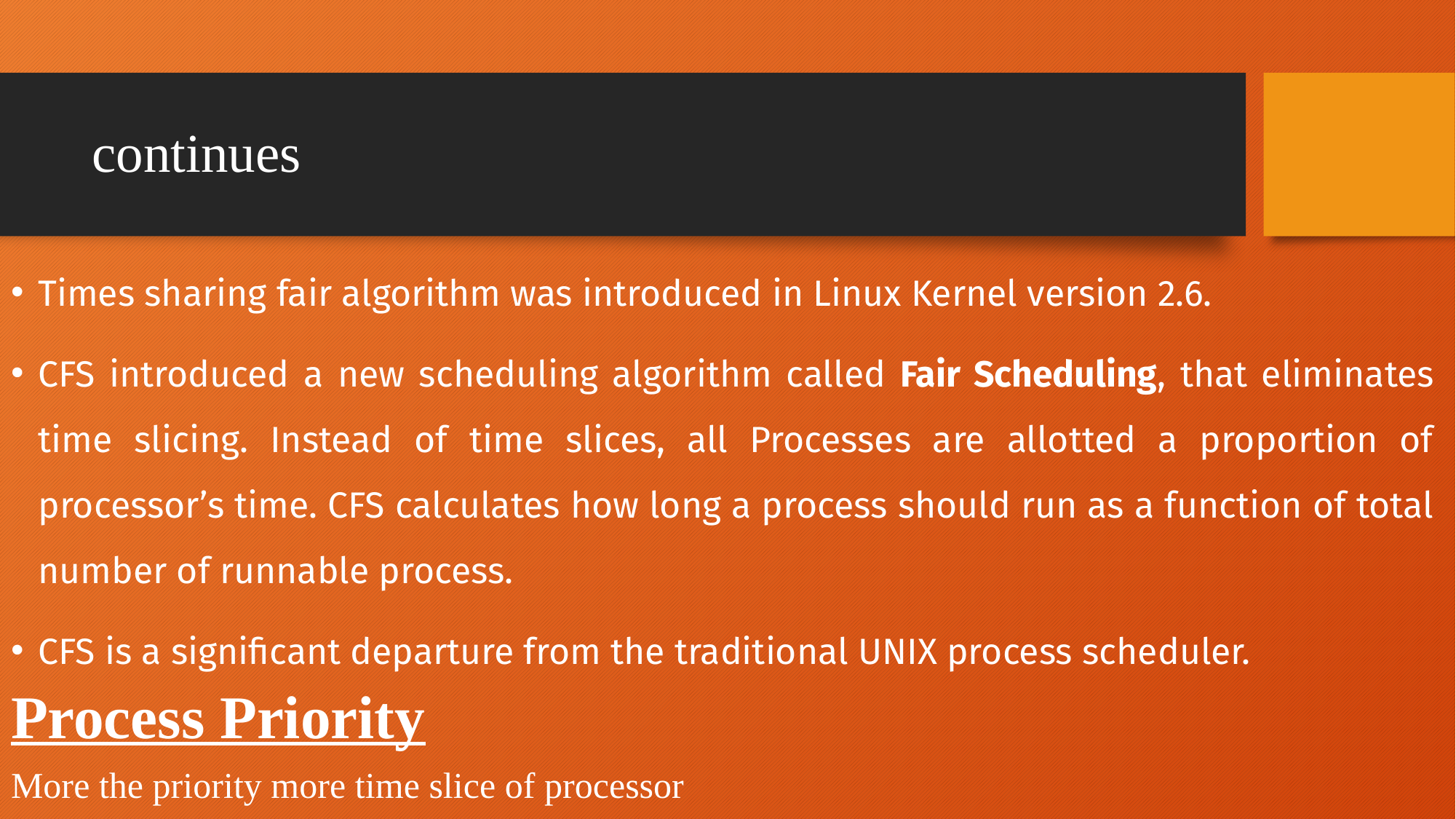

# continues
Times sharing fair algorithm was introduced in Linux Kernel version 2.6.
CFS introduced a new scheduling algorithm called Fair Scheduling, that eliminates time slicing. Instead of time slices, all Processes are allotted a proportion of processor’s time. CFS calculates how long a process should run as a function of total number of runnable process.
CFS is a significant departure from the traditional UNIX process scheduler.
Process Priority
More the priority more time slice of processor